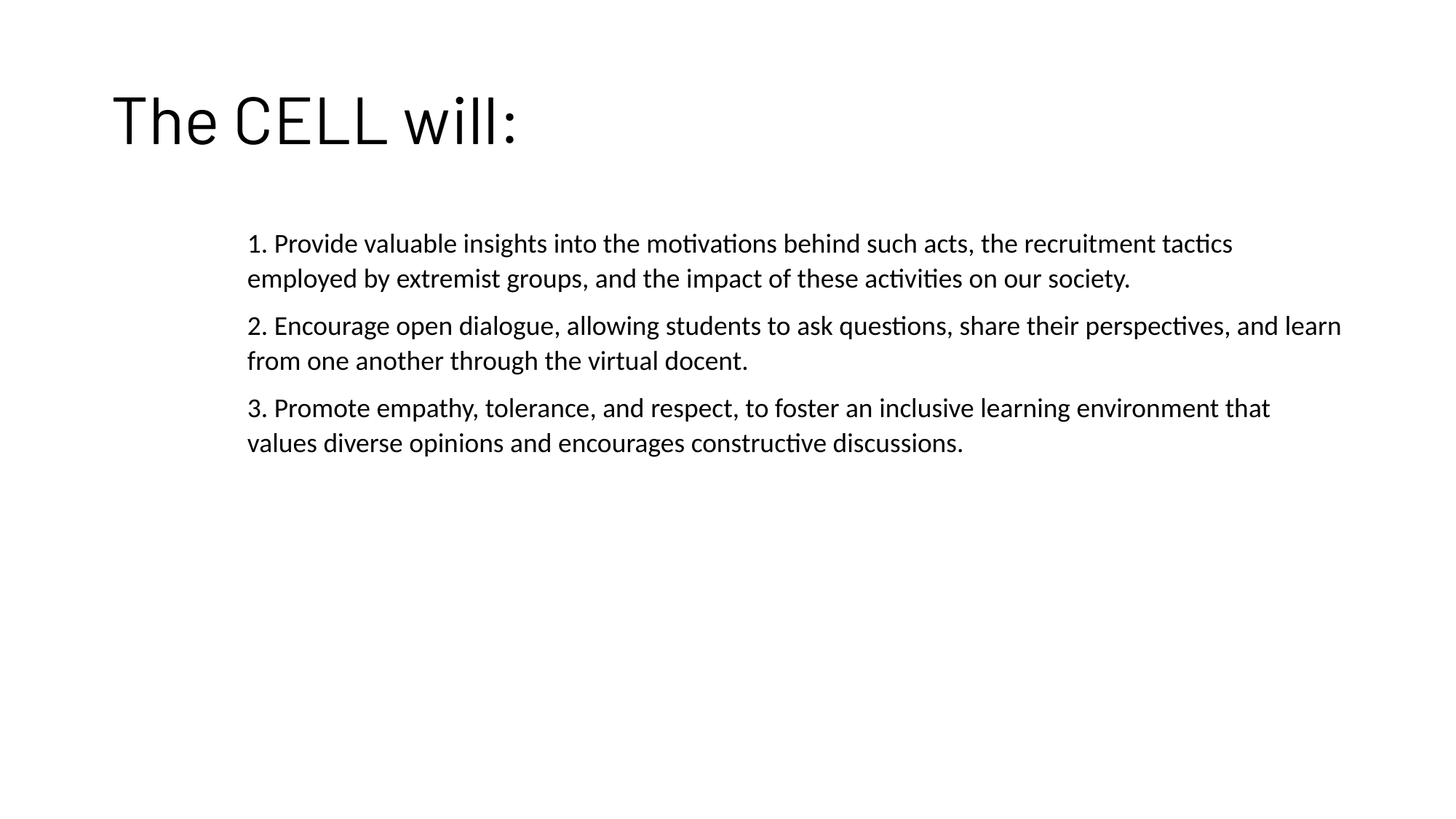

# The CELL will:
1. Provide valuable insights into the motivations behind such acts, the recruitment tactics employed by extremist groups, and the impact of these activities on our society.
2. Encourage open dialogue, allowing students to ask questions, share their perspectives, and learn from one another through the virtual docent.
3. Promote empathy, tolerance, and respect, to foster an inclusive learning environment that values diverse opinions and encourages constructive discussions.